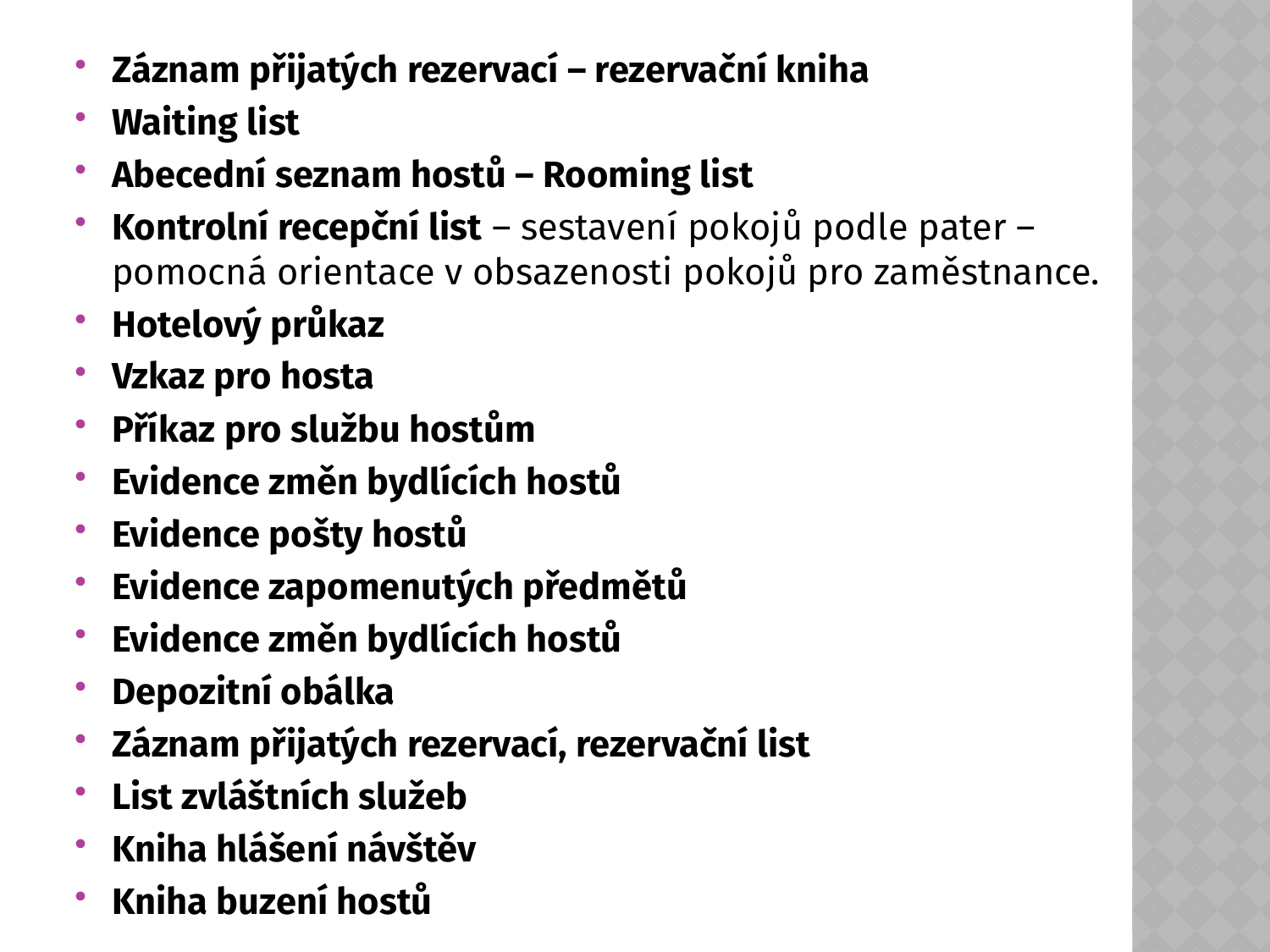

Záznam přijatých rezervací – rezervační kniha
Waiting list
Abecední seznam hostů – Rooming list
Kontrolní recepční list – sestavení pokojů podle pater – pomocná orientace v obsazenosti pokojů pro zaměstnance.
Hotelový průkaz
Vzkaz pro hosta
Příkaz pro službu hostům
Evidence změn bydlících hostů
Evidence pošty hostů
Evidence zapomenutých předmětů
Evidence změn bydlících hostů
Depozitní obálka
Záznam přijatých rezervací, rezervační list
List zvláštních služeb
Kniha hlášení návštěv
Kniha buzení hostů

#